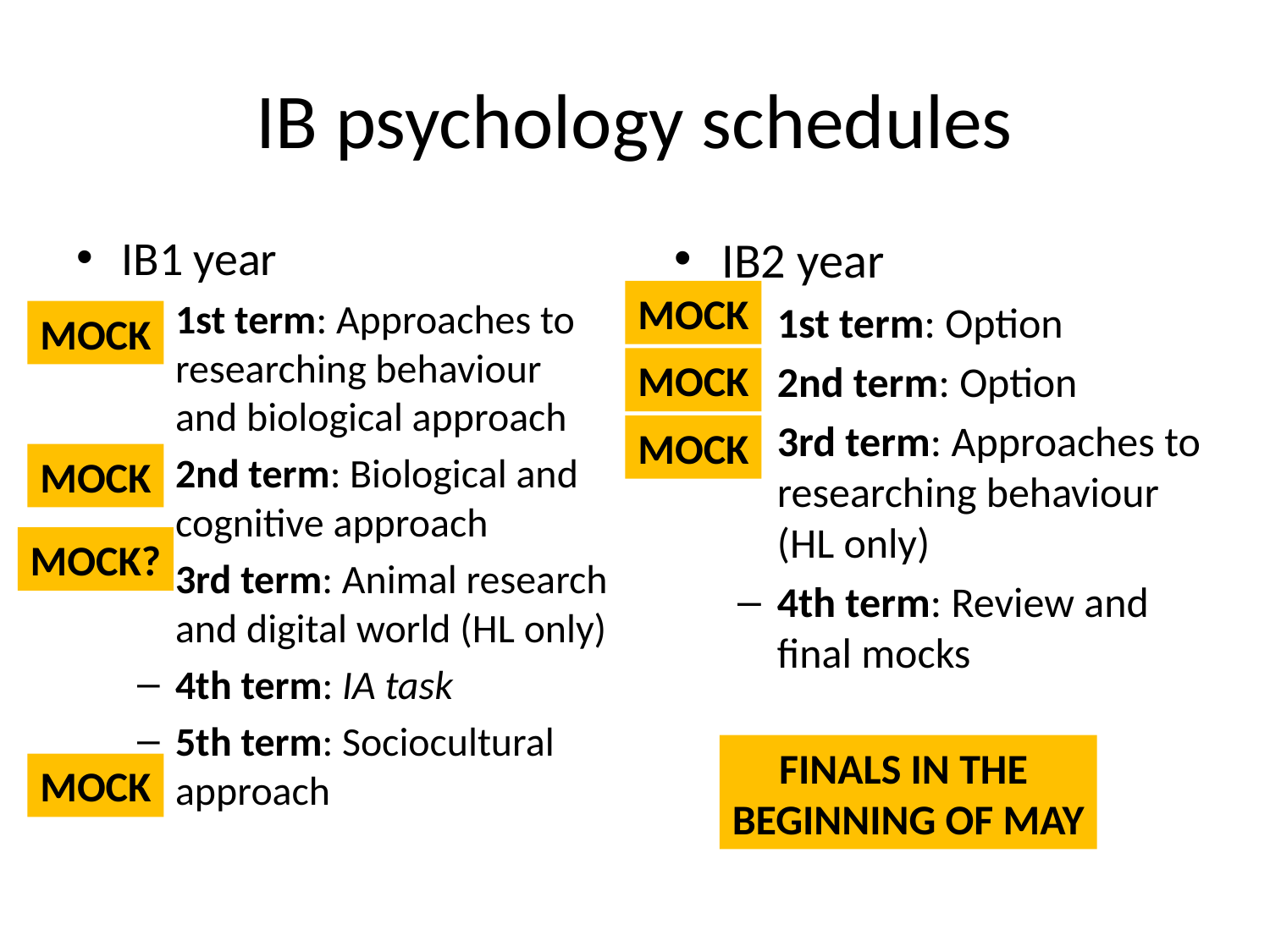

# IB psychology schedules
IB1 year
1st term: Approaches to researching behaviour and biological approach
2nd term: Biological and cognitive approach
3rd term: Animal research and digital world (HL only)
4th term: IA task
5th term: Sociocultural approach
IB2 year
1st term: Option
2nd term: Option
3rd term: Approaches to researching behaviour (HL only)
4th term: Review and final mocks
MOCK
MOCK
MOCK
MOCK
MOCK
MOCK?
FINALS IN THE
BEGINNING OF MAY
MOCK